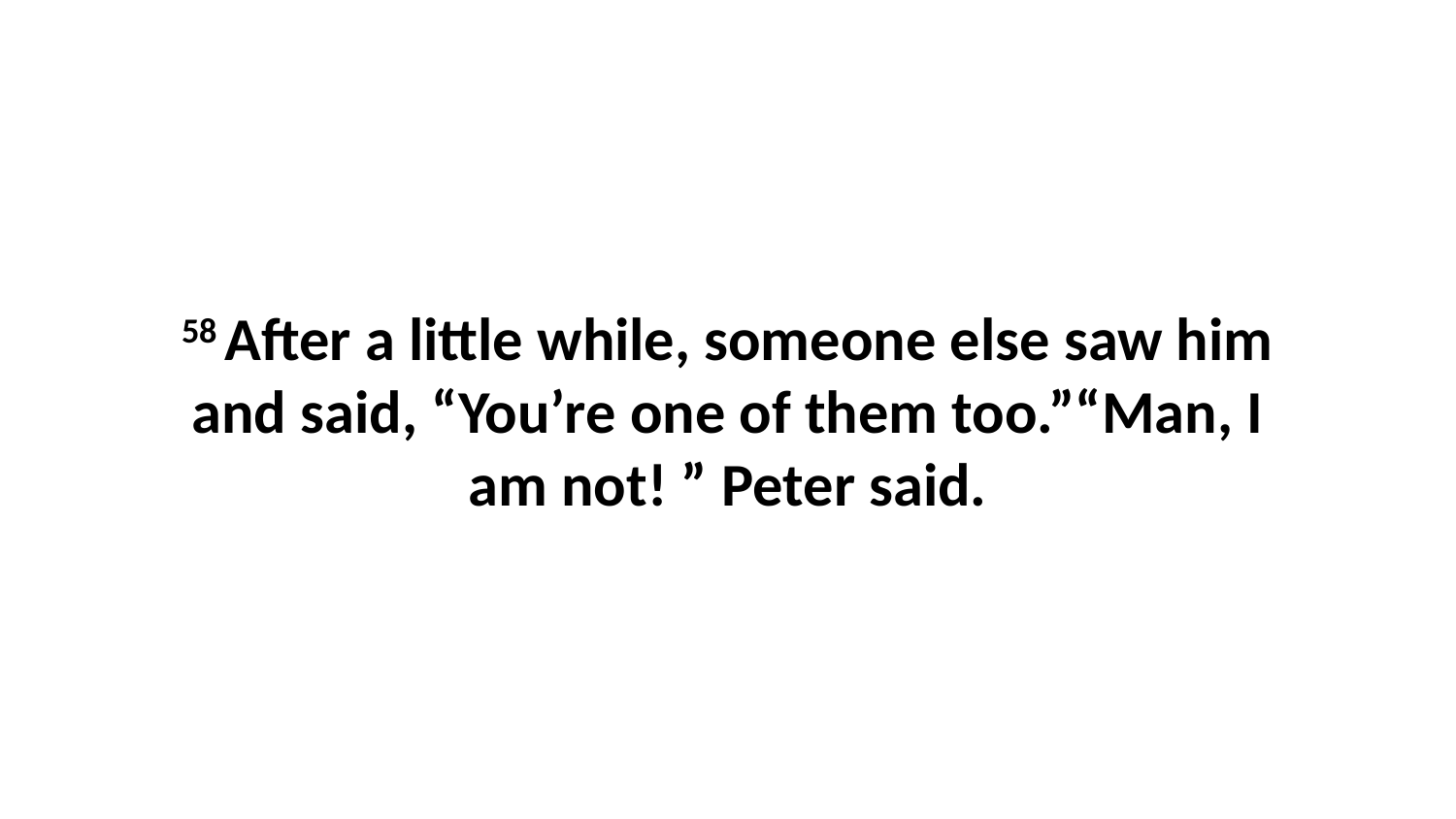

58 After a little while, someone else saw him and said, “You’re one of them too.”“Man, I am not! ” Peter said.